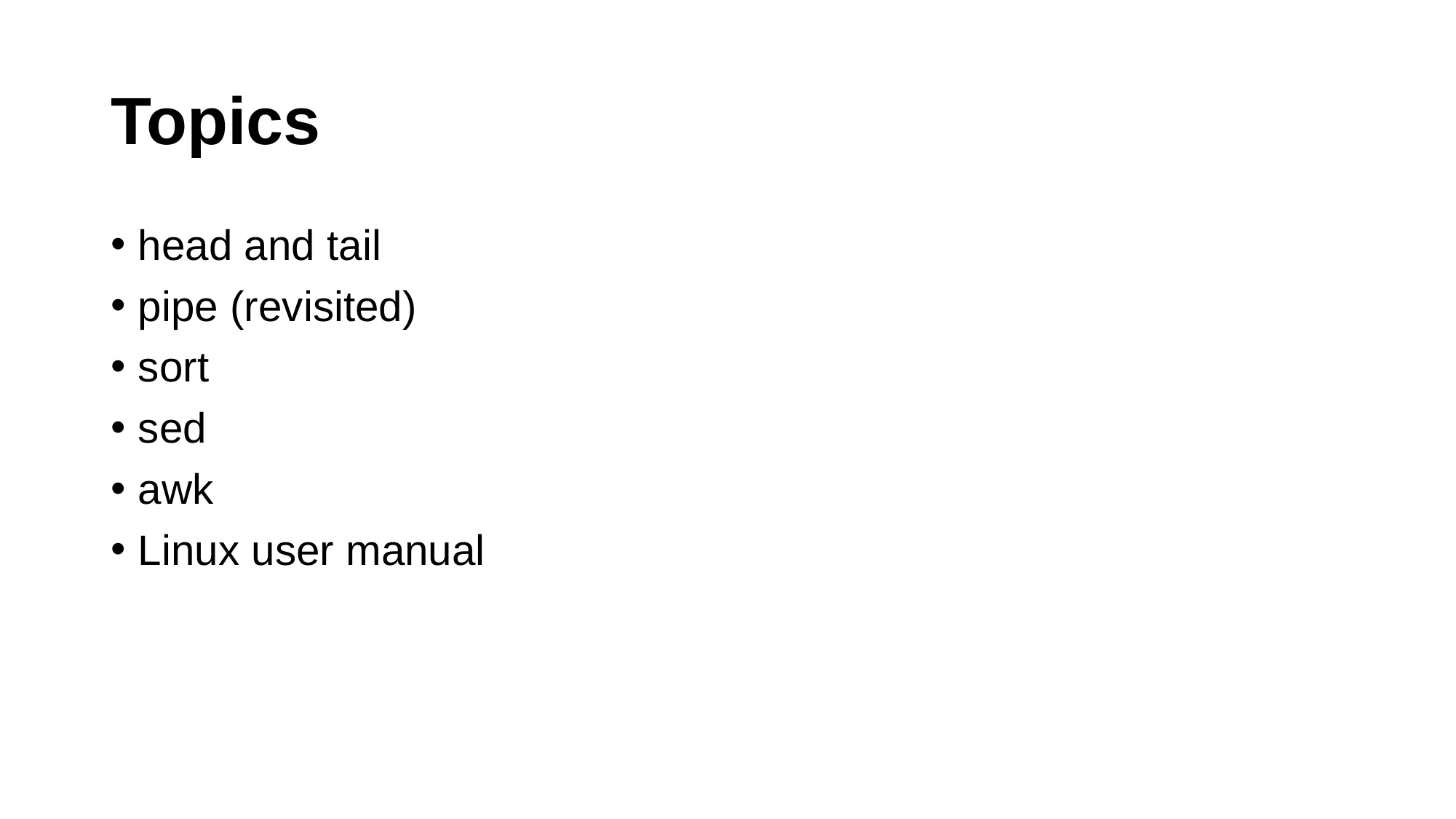

# Topics
head and tail
pipe (revisited)
sort
sed
awk
Linux user manual